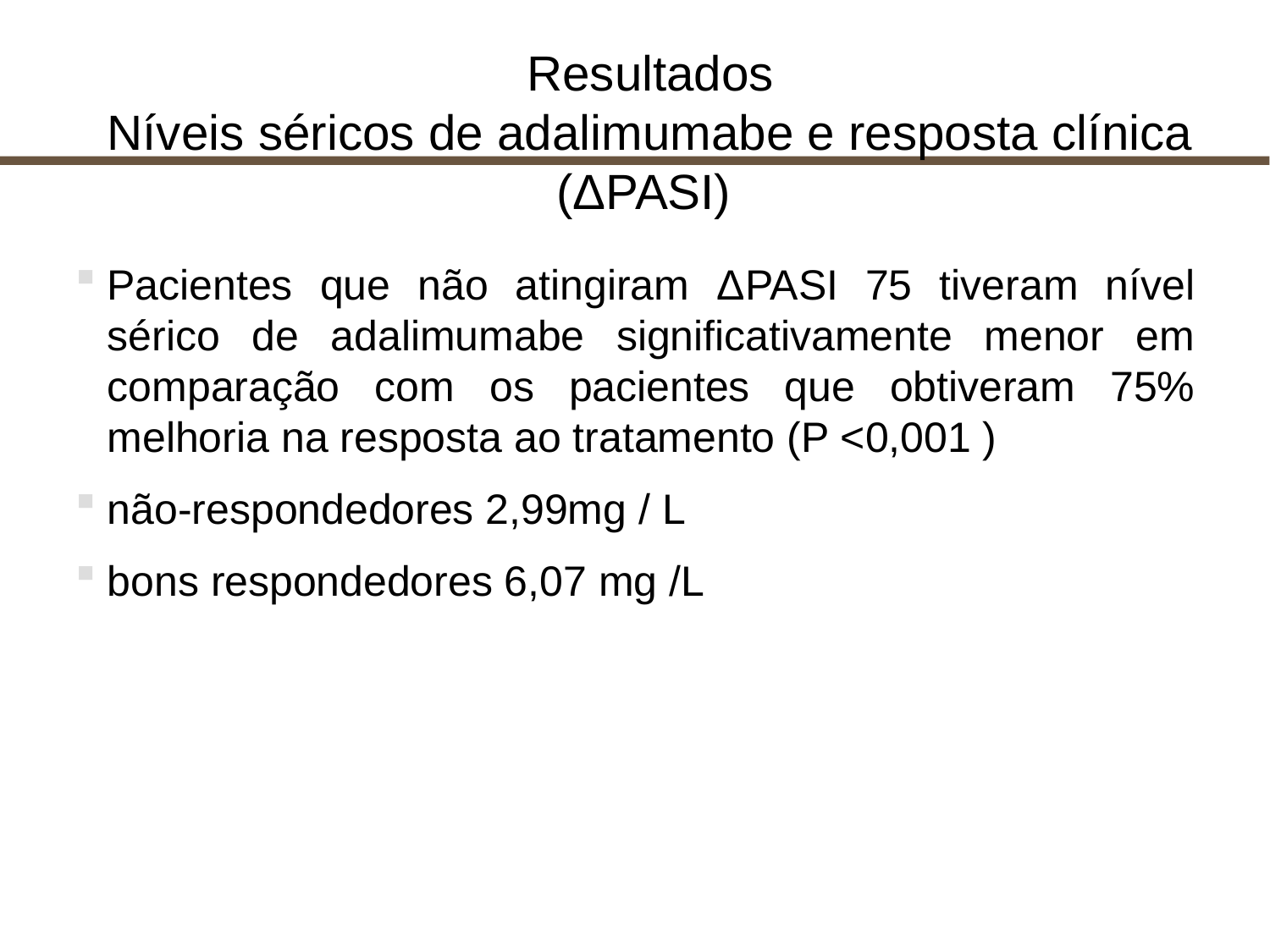

# Resultados Níveis séricos de adalimumabe e resposta clínica (ΔPASI)

Pacientes que não atingiram ΔPASI 75 tiveram nível sérico de adalimumabe significativamente menor em comparação com os pacientes que obtiveram 75% melhoria na resposta ao tratamento (P <0,001 )
não-respondedores 2,99mg / L
bons respondedores 6,07 mg /L